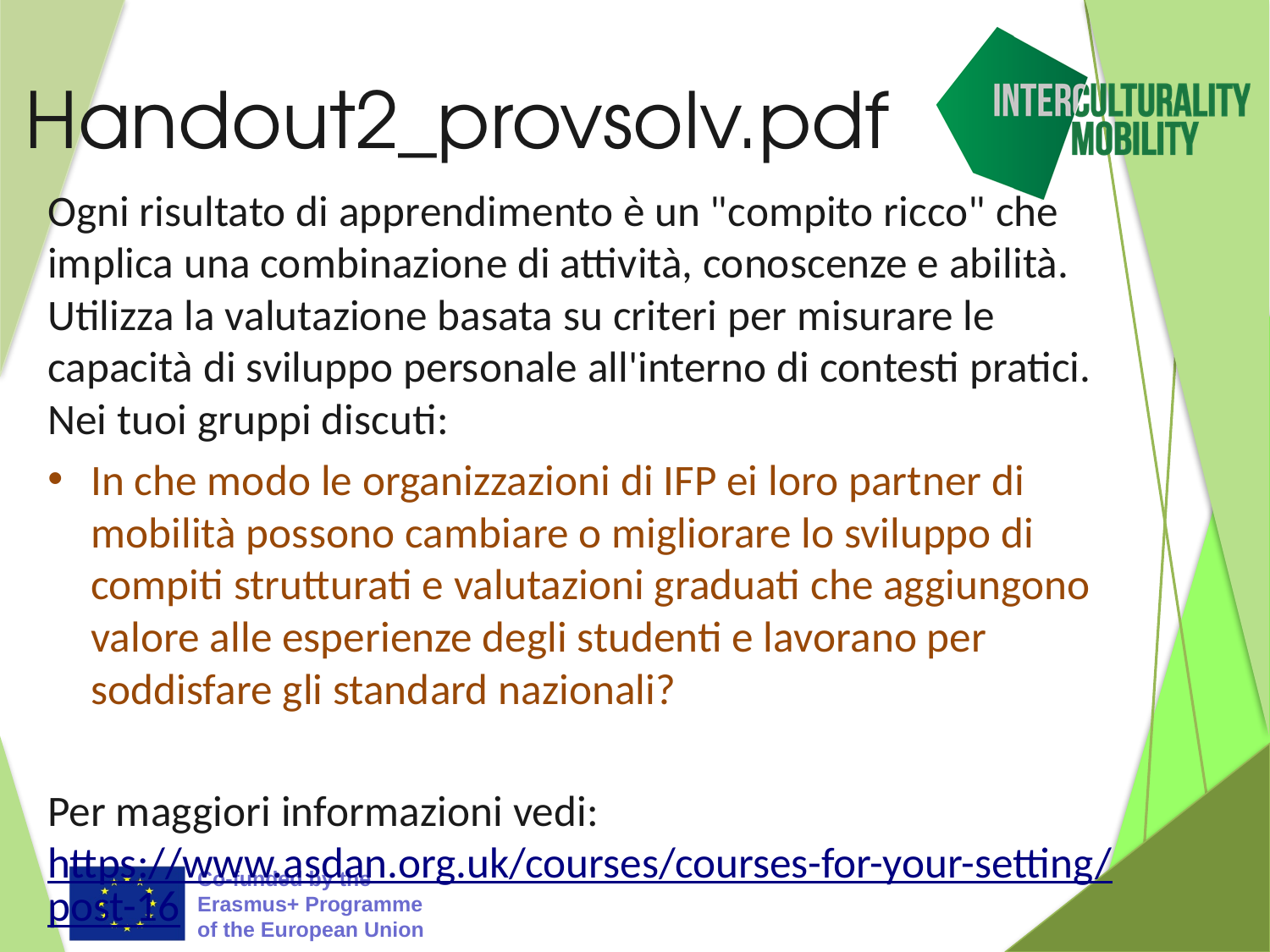

# Handout2_provsolv.pdf
Ogni risultato di apprendimento è un "compito ricco" che implica una combinazione di attività, conoscenze e abilità. Utilizza la valutazione basata su criteri per misurare le capacità di sviluppo personale all'interno di contesti pratici. Nei tuoi gruppi discuti:
In che modo le organizzazioni di IFP ei loro partner di mobilità possono cambiare o migliorare lo sviluppo di compiti strutturati e valutazioni graduati che aggiungono valore alle esperienze degli studenti e lavorano per soddisfare gli standard nazionali?

Per maggiori informazioni vedi: https://www.asdan.org.uk/courses/courses-for-your-setting/post-16